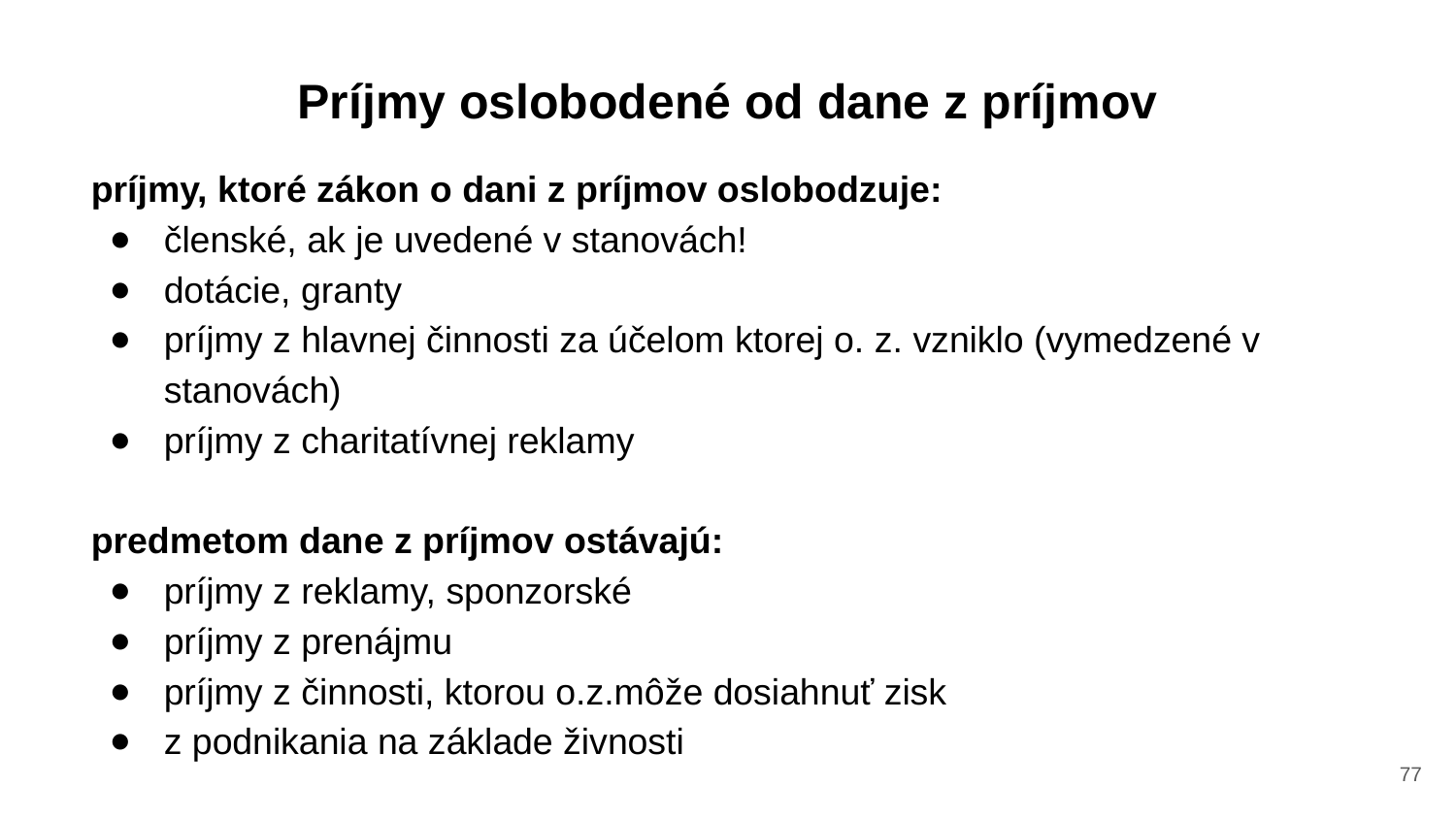

# Príjmy oslobodené od dane z príjmov

príjmy, ktoré zákon o dani z príjmov oslobodzuje:
členské, ak je uvedené v stanovách!
dotácie, granty
príjmy z hlavnej činnosti za účelom ktorej o. z. vzniklo (vymedzené v stanovách)
príjmy z charitatívnej reklamy

predmetom dane z príjmov ostávajú:
príjmy z reklamy, sponzorské
príjmy z prenájmu
príjmy z činnosti, ktorou o.z.môže dosiahnuť zisk
z podnikania na základe živnosti

77